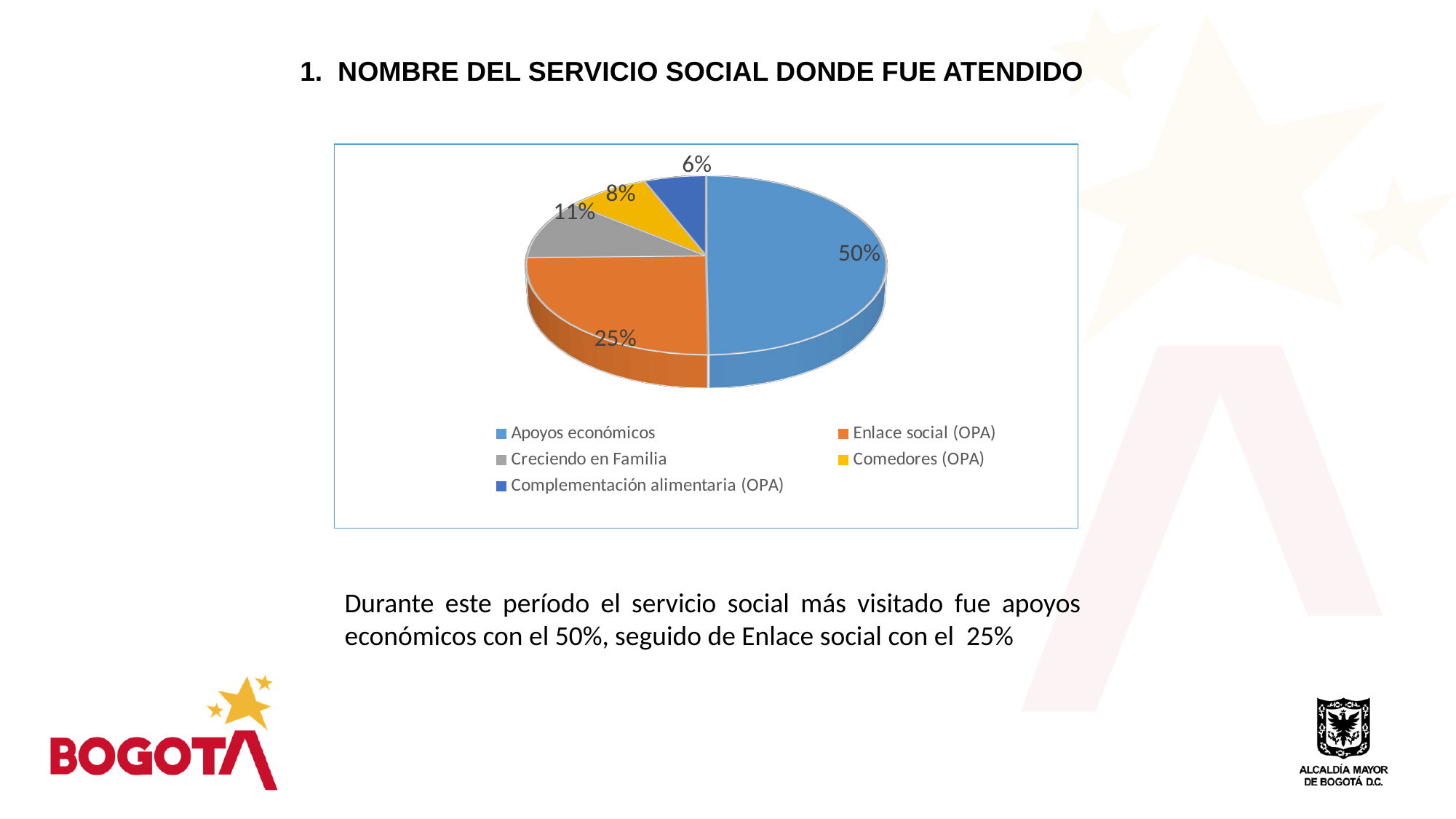

1.  NOMBRE DEL SERVICIO SOCIAL DONDE FUE ATENDIDO

[unsupported chart]

Durante este período el servicio social más visitado fue apoyos económicos con el 50%, seguido de Enlace social con el  25%